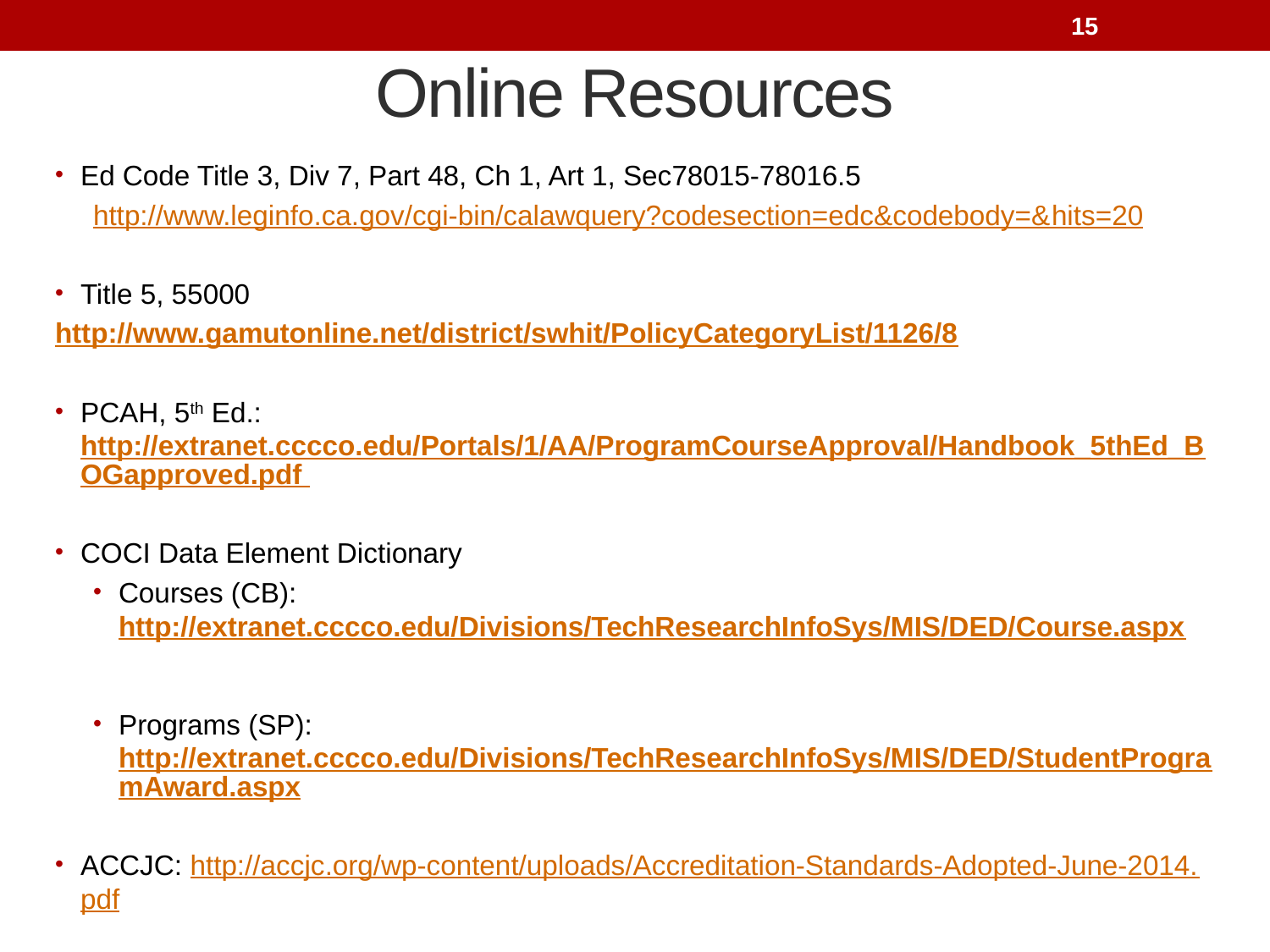

15
# Online Resources
Ed Code Title 3, Div 7, Part 48, Ch 1, Art 1, Sec78015-78016.5
http://www.leginfo.ca.gov/cgi-bin/calawquery?codesection=edc&codebody=&hits=20

Title 5, 55000
http://www.gamutonline.net/district/swhit/PolicyCategoryList/1126/8

PCAH, 5th Ed.: http://extranet.cccco.edu/Portals/1/AA/ProgramCourseApproval/Handbook_5thEd_BOGapproved.pdf

COCI Data Element Dictionary
Courses (CB): http://extranet.cccco.edu/Divisions/TechResearchInfoSys/MIS/DED/Course.aspx

Programs (SP): http://extranet.cccco.edu/Divisions/TechResearchInfoSys/MIS/DED/StudentProgramAward.aspx

ACCJC: http://accjc.org/wp-content/uploads/Accreditation-Standards-Adopted-June-2014.pdf